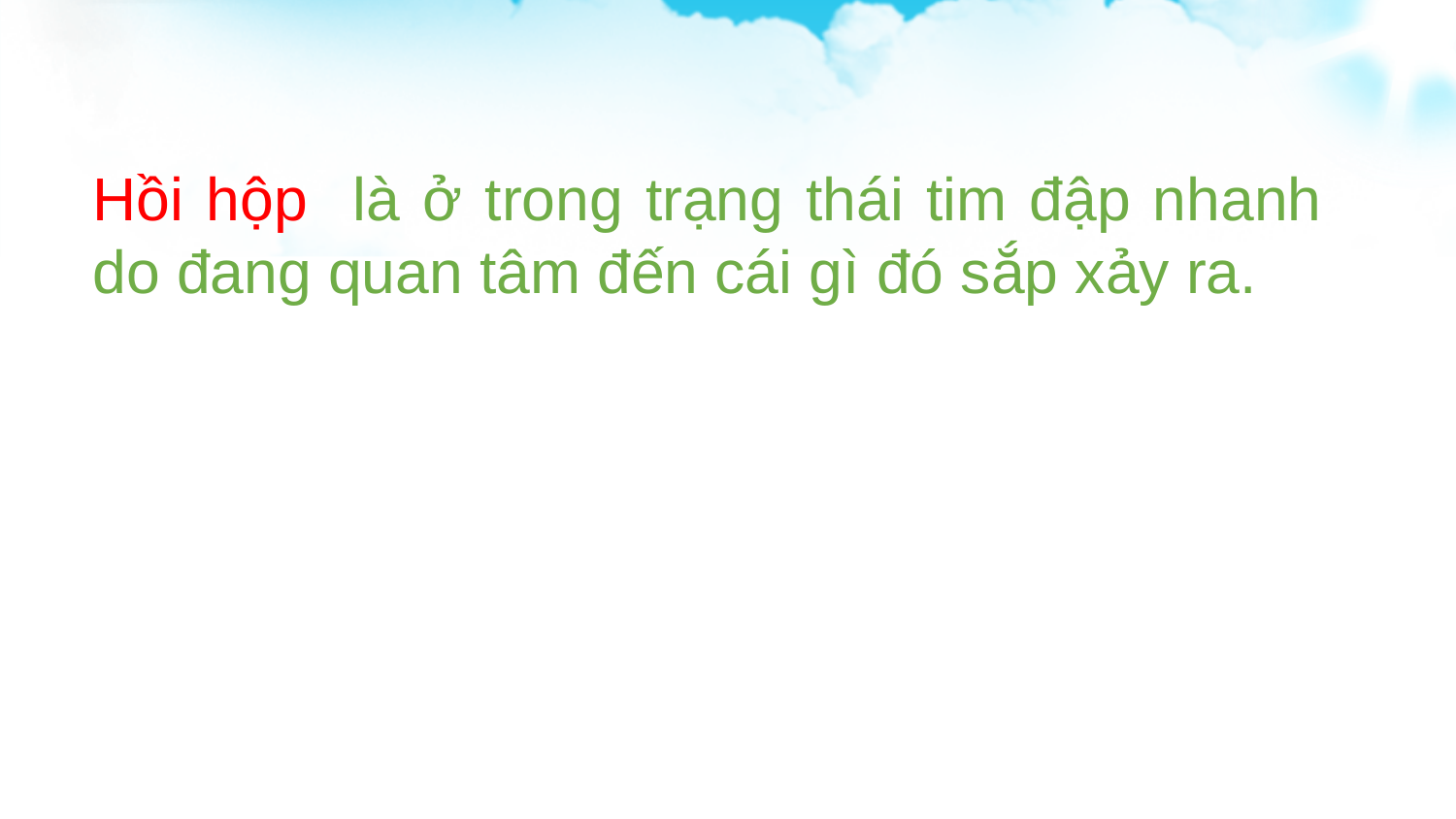

Hồi hộp  là ở trong trạng thái tim đập nhanh do đang quan tâm đến cái gì đó sắp xảy ra.